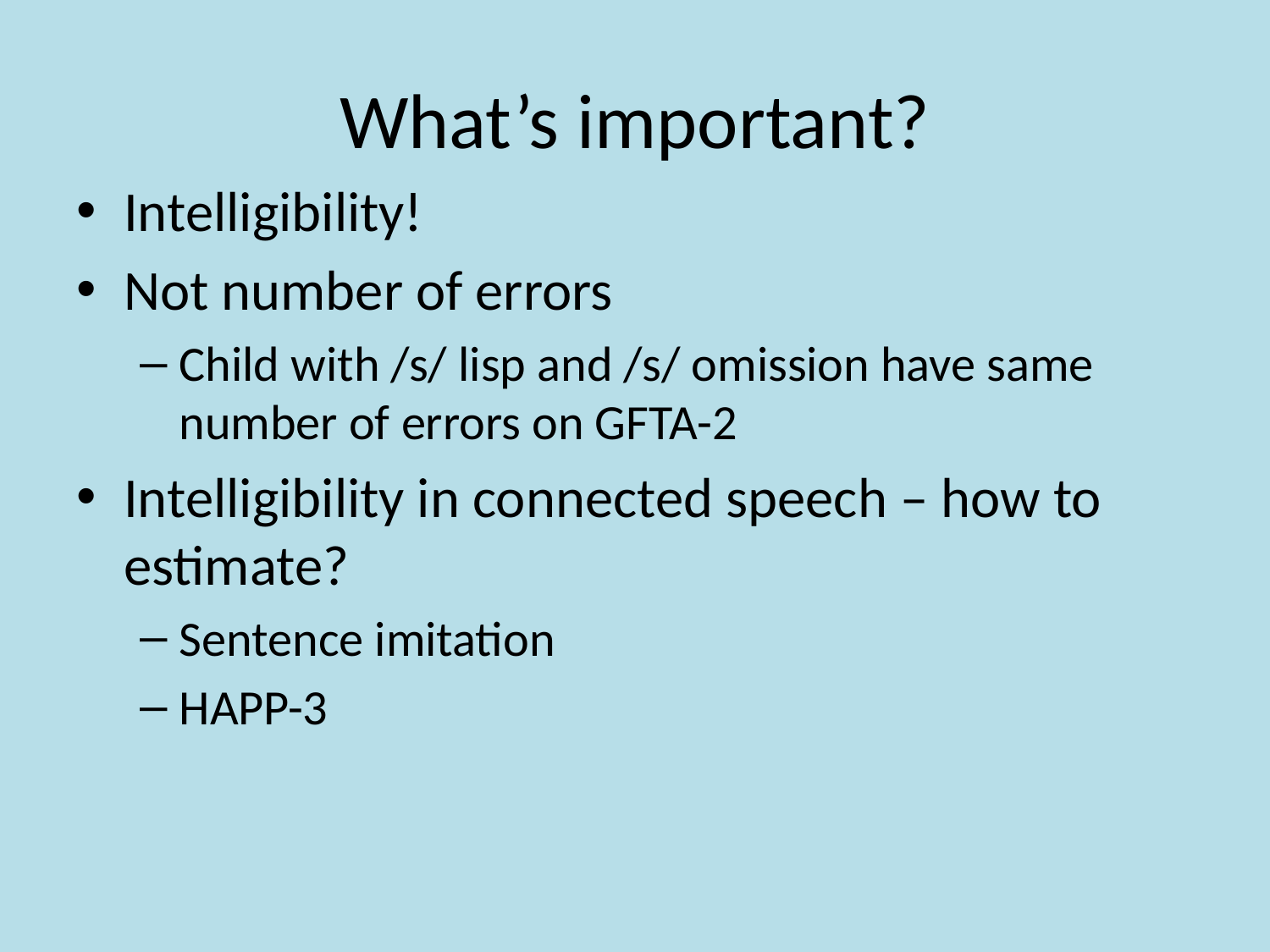

# What’s important?
Intelligibility!
Not number of errors
Child with /s/ lisp and /s/ omission have same number of errors on GFTA-2
Intelligibility in connected speech – how to estimate?
Sentence imitation
HAPP-3